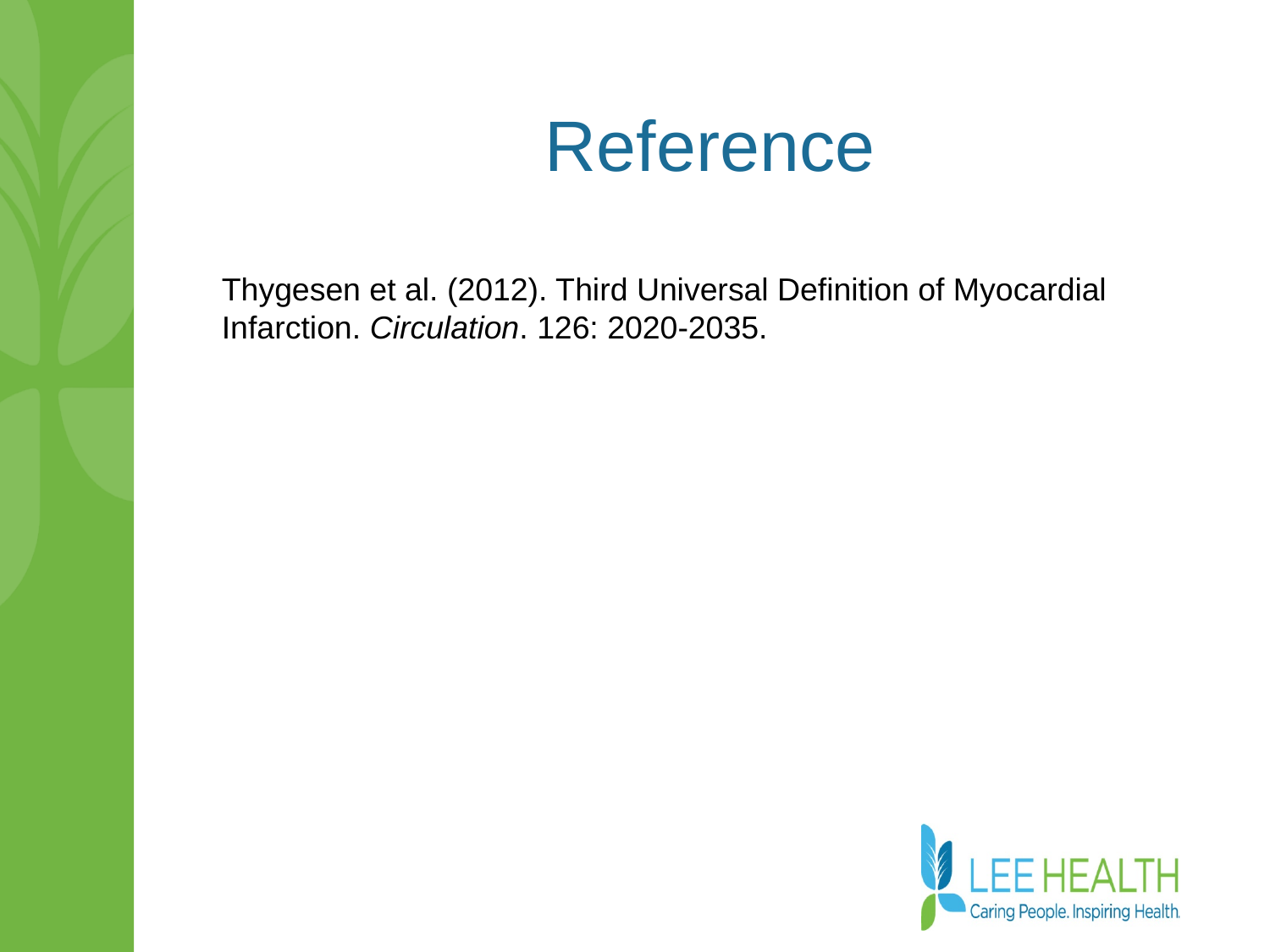

# Reference
Thygesen et al. (2012). Third Universal Definition of Myocardial Infarction. Circulation. 126: 2020-2035.